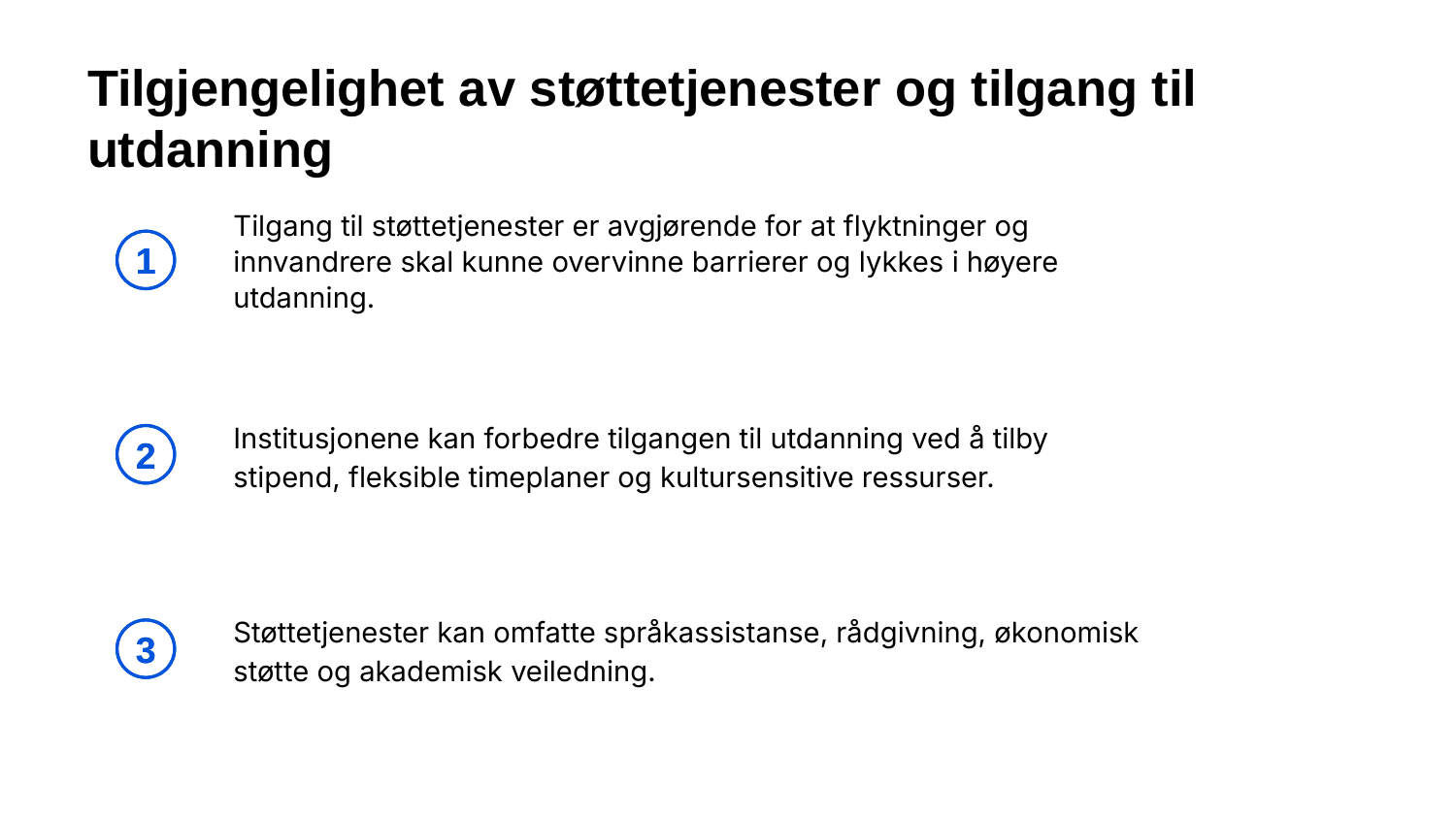

# Tilgjengelighet av støttetjenester og tilgang til utdanning
Tilgang til støttetjenester er avgjørende for at flyktninger og innvandrere skal kunne overvinne barrierer og lykkes i høyere utdanning.
1
Institusjonene kan forbedre tilgangen til utdanning ved å tilby stipend, fleksible timeplaner og kultursensitive ressurser.
2
Støttetjenester kan omfatte språkassistanse, rådgivning, økonomisk støtte og akademisk veiledning.
3